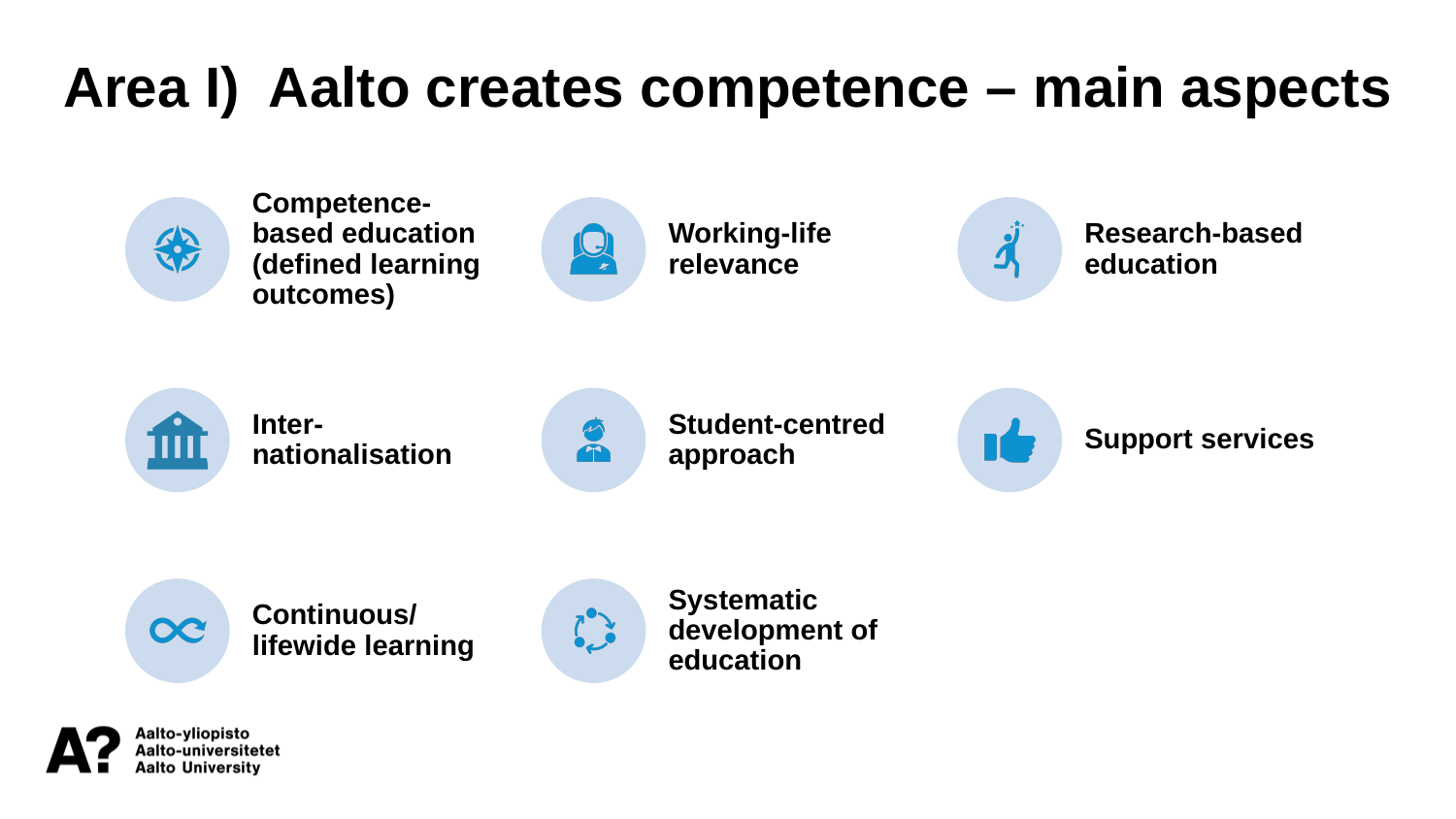

Area I)  Aalto creates competence – main aspects
Competence-based education (defined learning outcomes)
Working-life relevance
Research-based education
Inter-nationalisation
Student-centred approach
Support services
Continuous/ lifewide learning
Systematic development of education